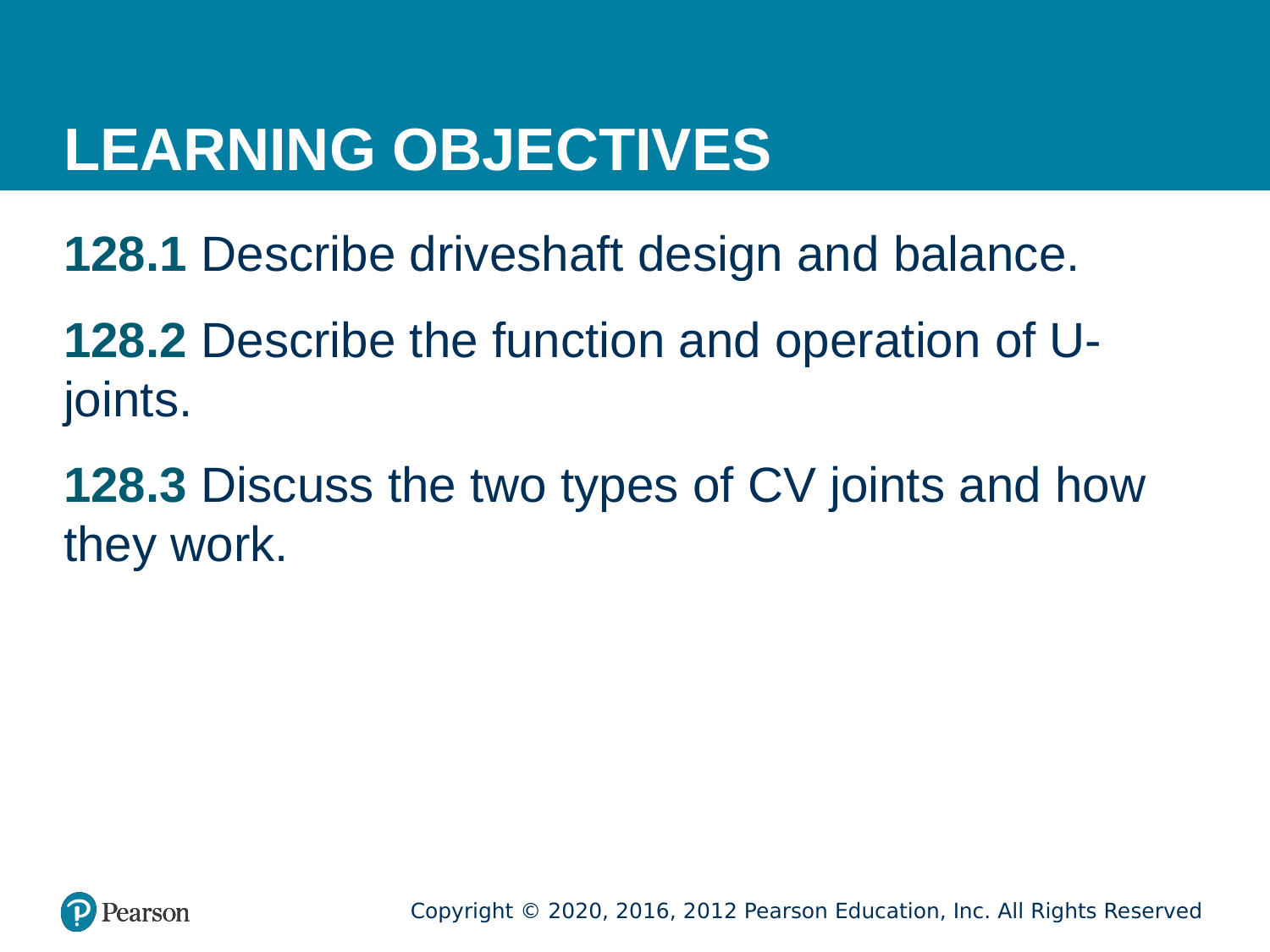

# LEARNING OBJECTIVES
128.1 Describe driveshaft design and balance.
128.2 Describe the function and operation of U-joints.
128.3 Discuss the two types of CV joints and how they work.